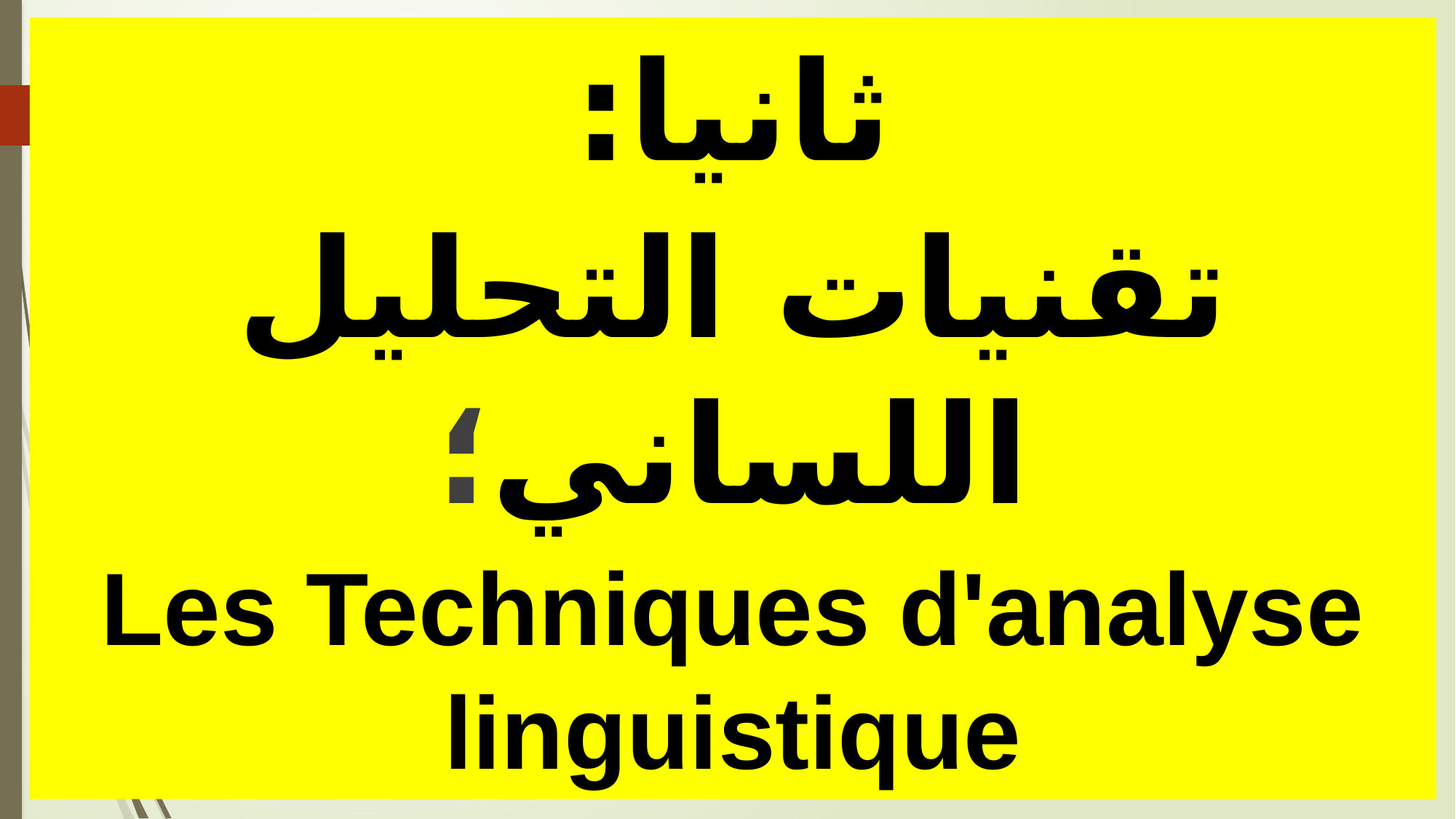

ثانيا:
تقنيات التحليل اللساني؛
Les Techniques d'analyse linguistique